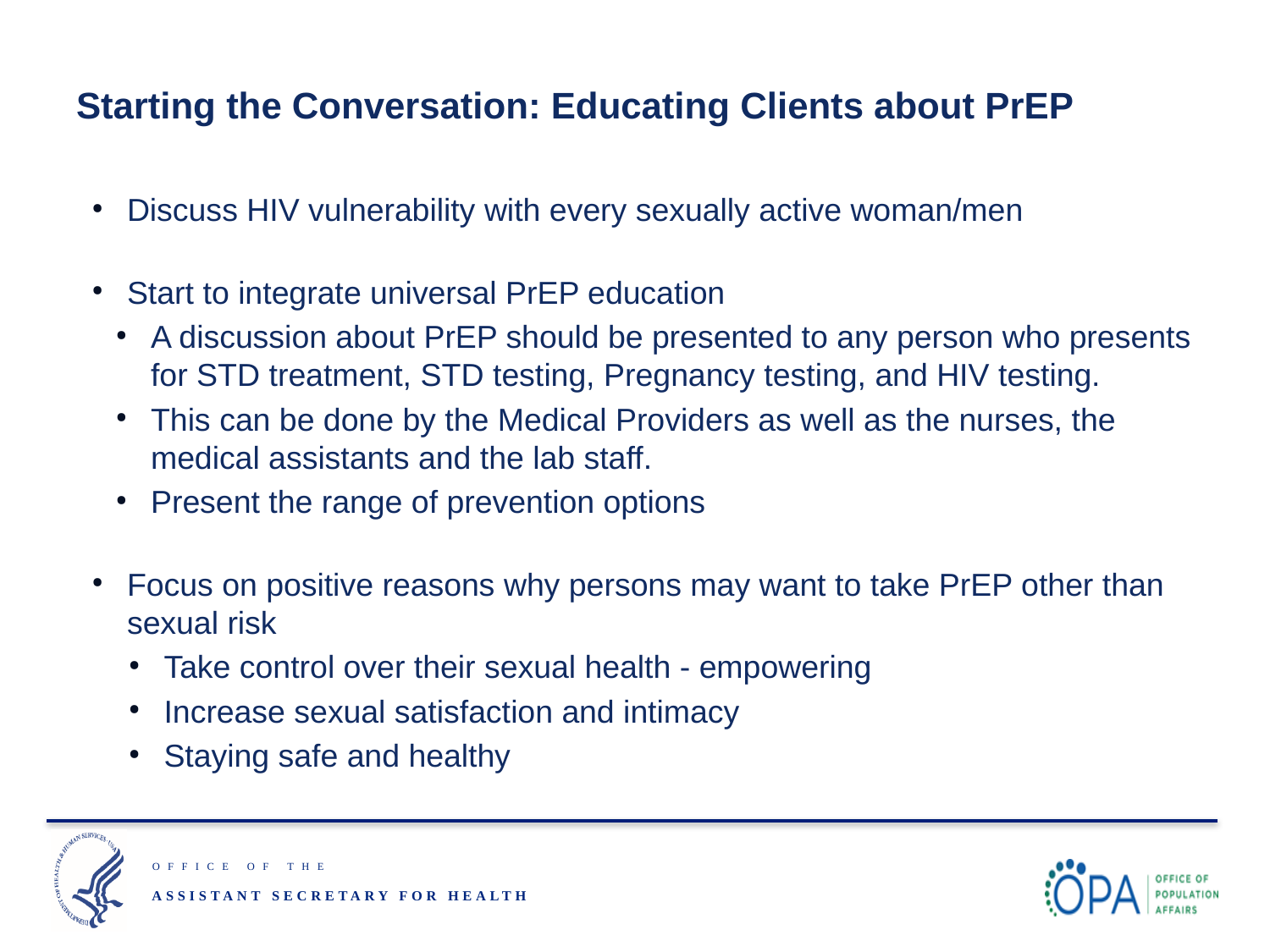

# Starting the Conversation: Educating Clients about PrEP
Discuss HIV vulnerability with every sexually active woman/men
Start to integrate universal PrEP education
A discussion about PrEP should be presented to any person who presents for STD treatment, STD testing, Pregnancy testing, and HIV testing.
This can be done by the Medical Providers as well as the nurses, the medical assistants and the lab staff.
Present the range of prevention options
Focus on positive reasons why persons may want to take PrEP other than sexual risk
Take control over their sexual health - empowering
Increase sexual satisfaction and intimacy
Staying safe and healthy